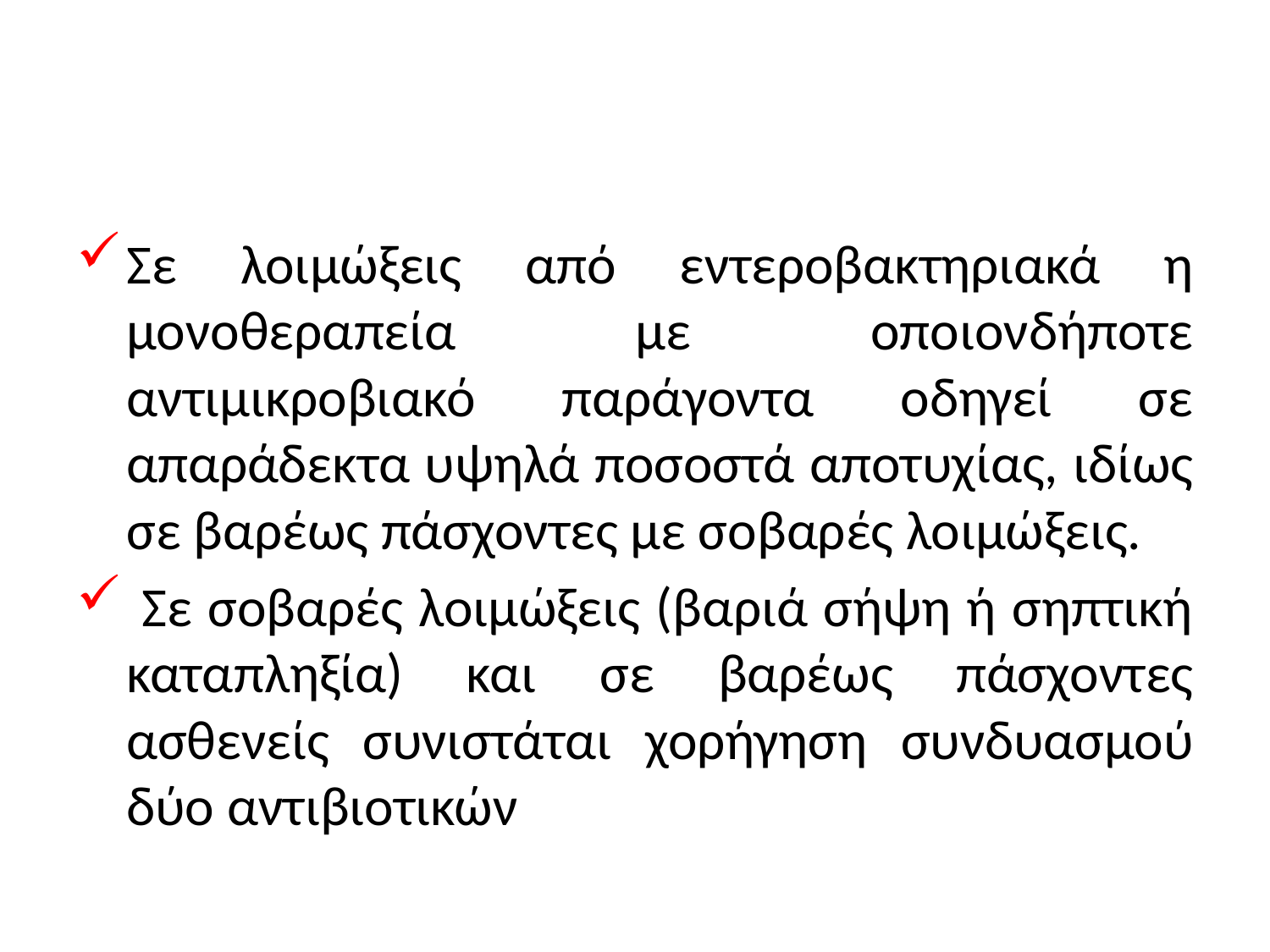

#
Σε λοιμώξεις από εντεροβακτηριακά η μονοθεραπεία με οποιονδήποτε αντιμικροβιακό παράγοντα οδηγεί σε απαράδεκτα υψηλά ποσοστά αποτυχίας, ιδίως σε βαρέως πάσχοντες με σοβαρές λοιμώξεις.
 Σε σοβαρές λοιμώξεις (βαριά σήψη ή σηπτική καταπληξία) και σε βαρέως πάσχοντες ασθενείς συνιστάται χορήγηση συνδυασμού δύο αντιβιοτικών